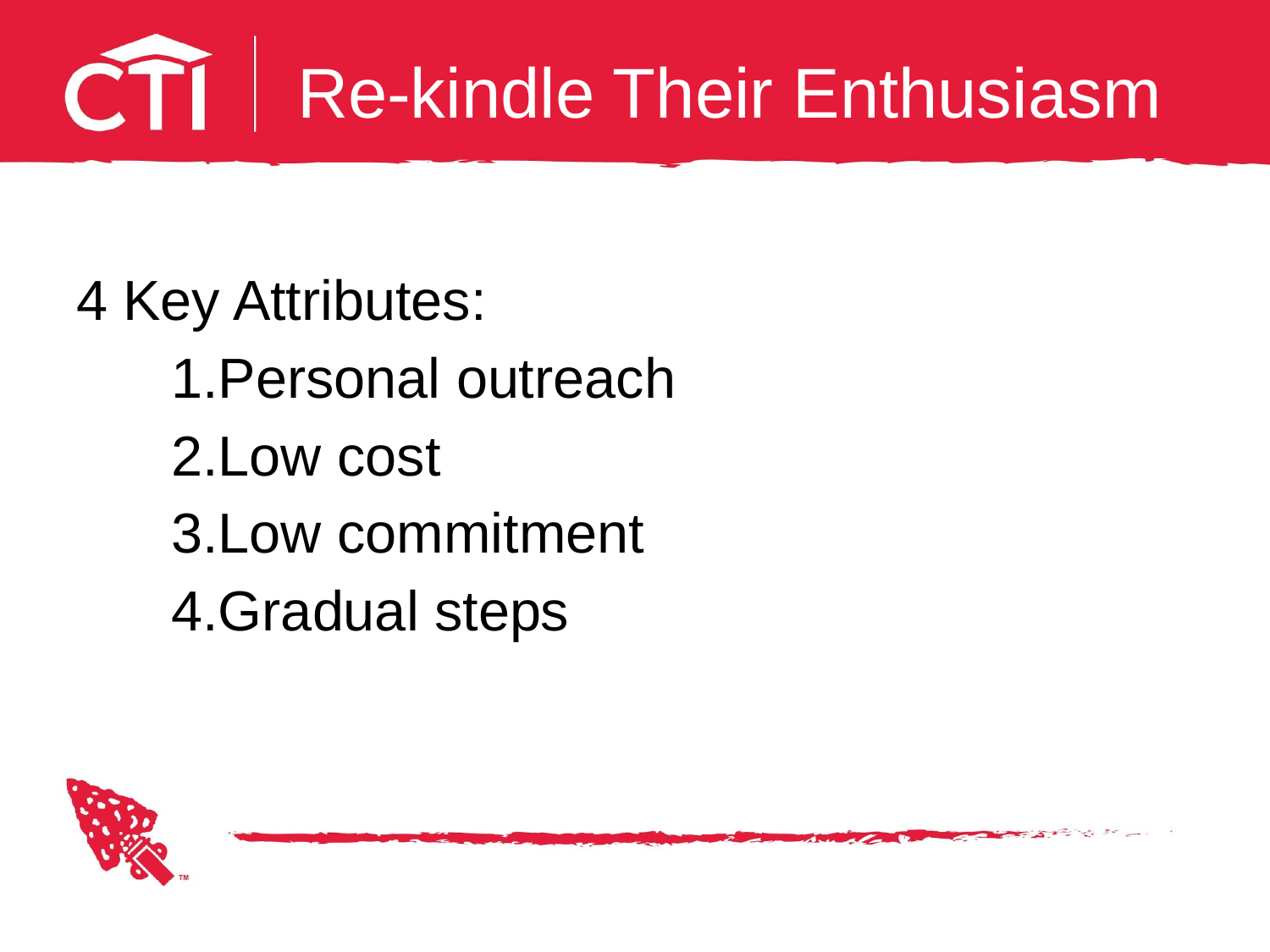

# Re-kindle Their Enthusiasm
4 Key Attributes:
Personal outreach
Low cost
Low commitment
Gradual steps